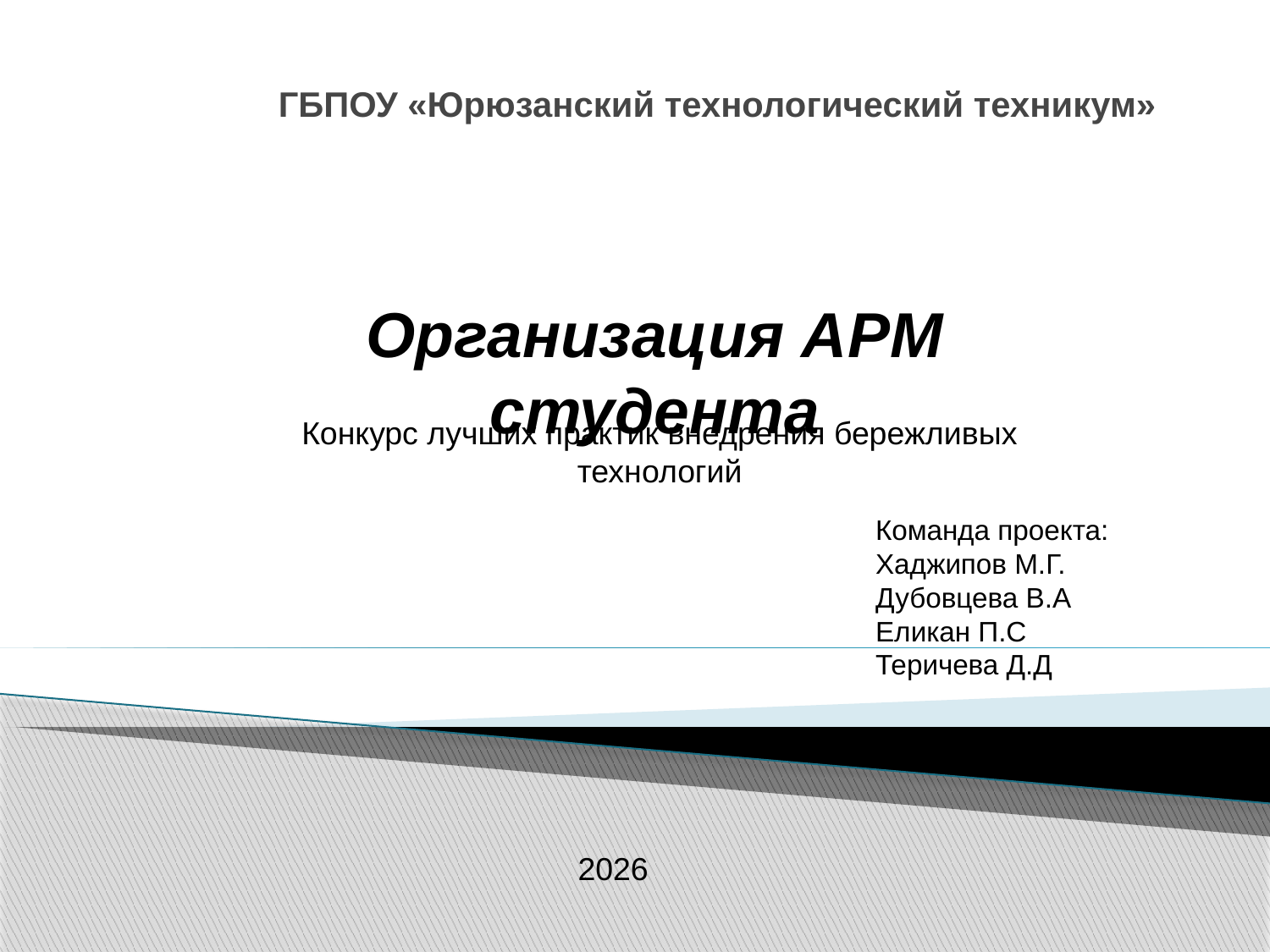

# ГБПОУ «Юрюзанский технологический техникум»
Организация АРМ студента
Конкурс лучших практик внедрения бережливых технологий
Команда проекта:
Хаджипов М.Г.
Дубовцева В.А
Еликан П.С
Теричева Д.Д

2026